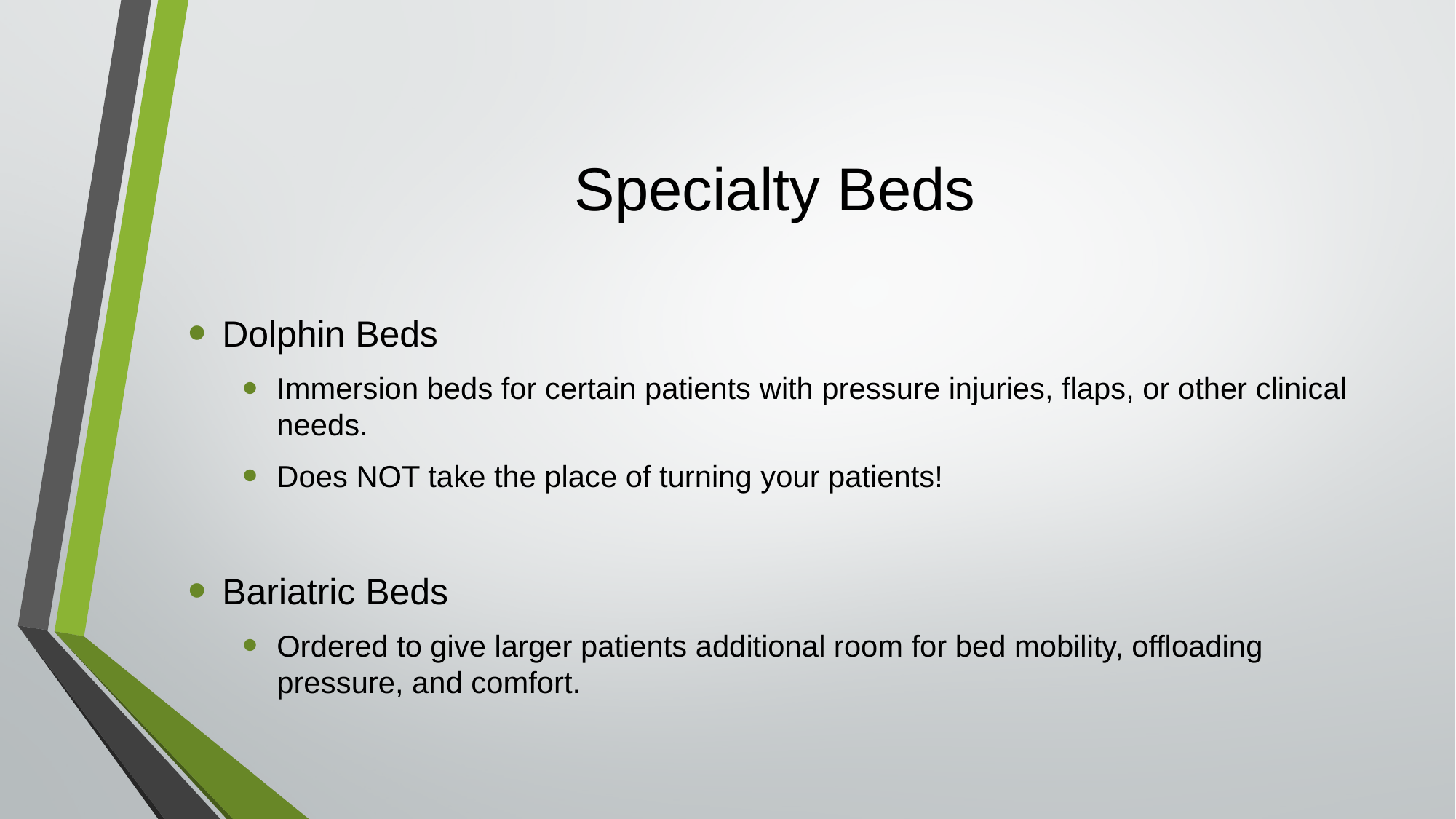

# Specialty Beds
Dolphin Beds
Immersion beds for certain patients with pressure injuries, flaps, or other clinical needs.
Does NOT take the place of turning your patients!

Bariatric Beds
Ordered to give larger patients additional room for bed mobility, offloading pressure, and comfort.